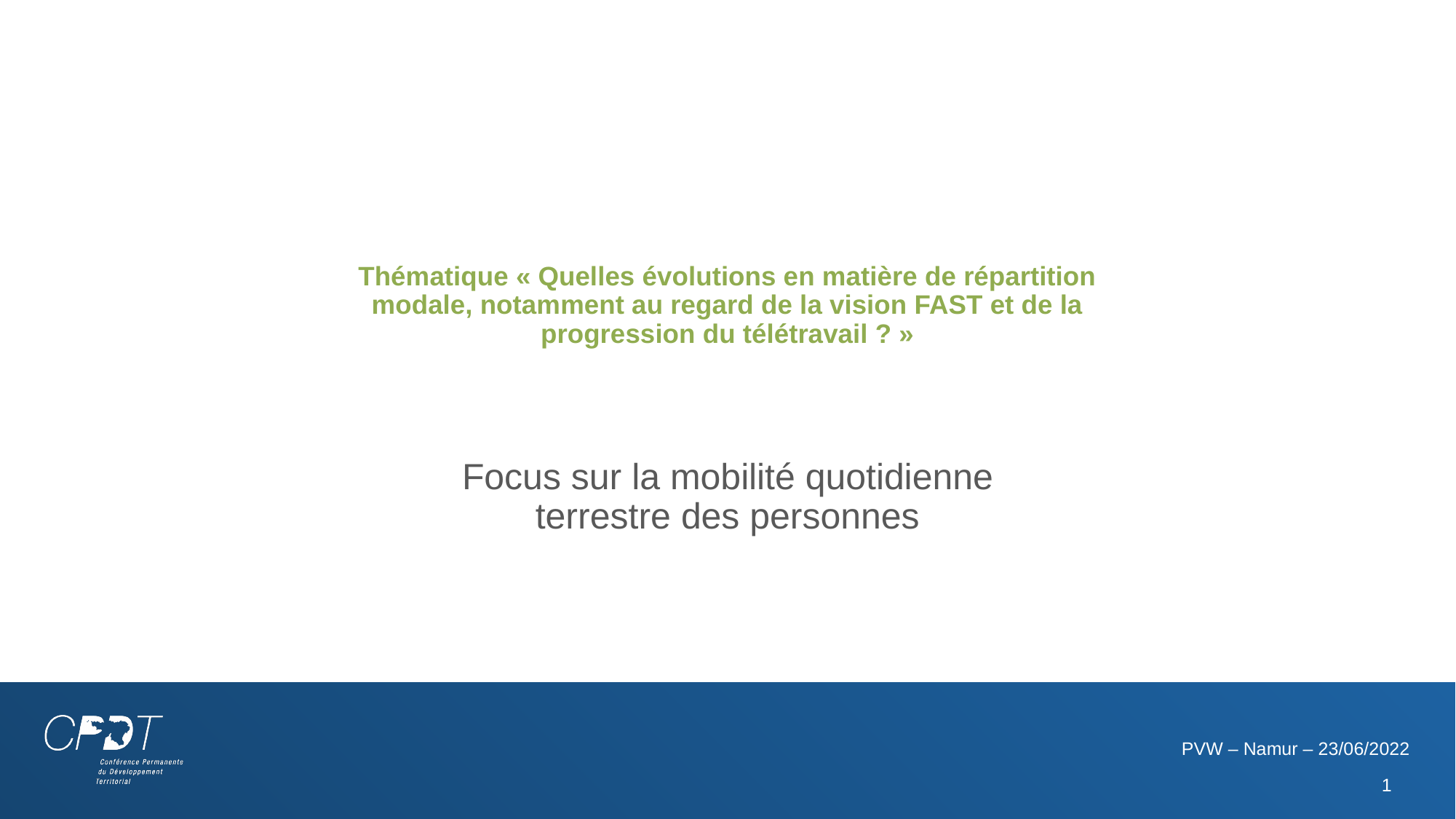

# Thématique « Quelles évolutions en matière de répartition modale, notamment au regard de la vision FAST et de la progression du télétravail ? »
Focus sur la mobilité quotidienne terrestre des personnes